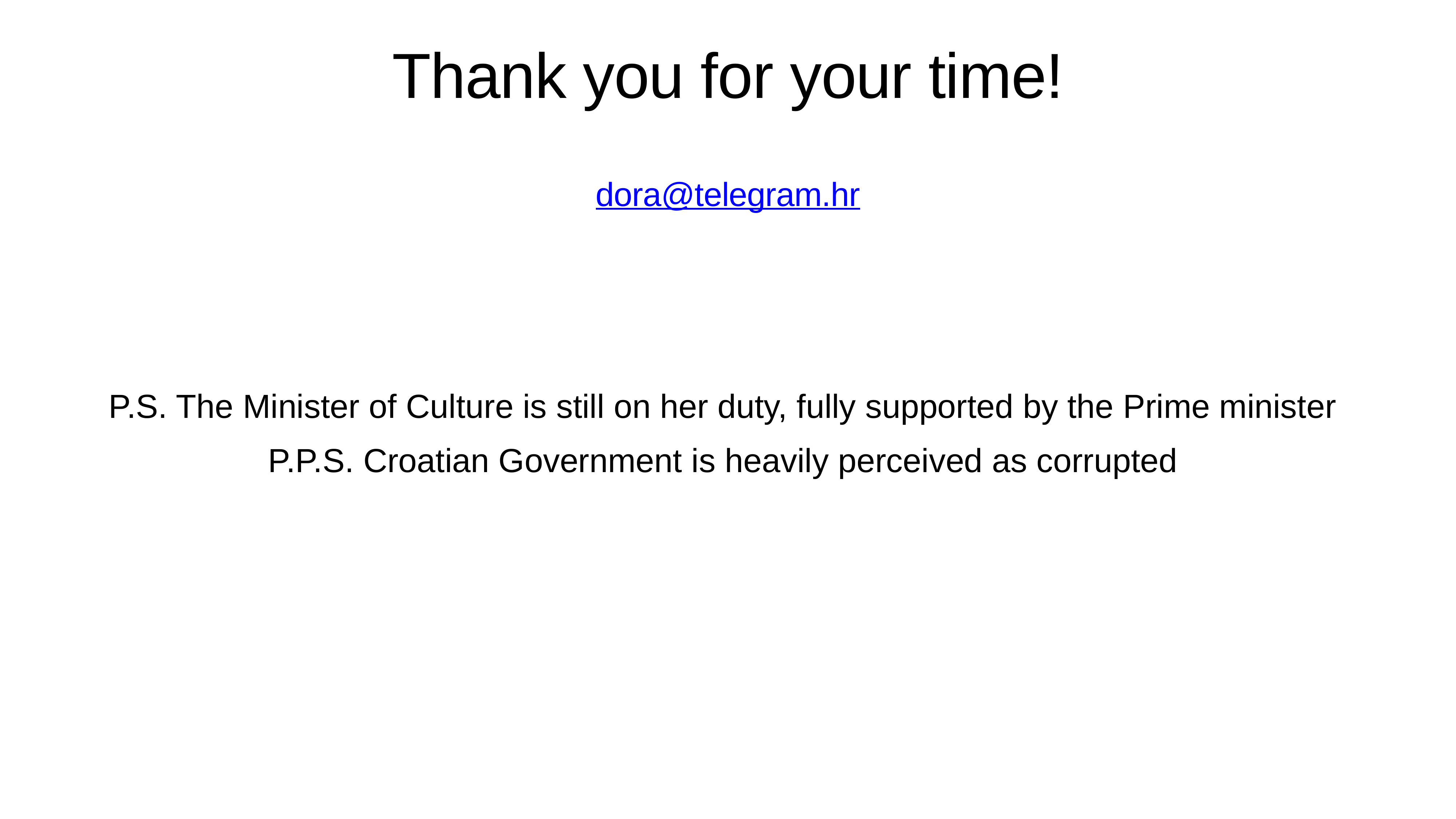

# Thank you for your time!
dora@telegram.hr

P.S. The Minister of Culture is still on her duty, fully supported by the Prime minister
P.P.S. Croatian Government is heavily perceived as corrupted